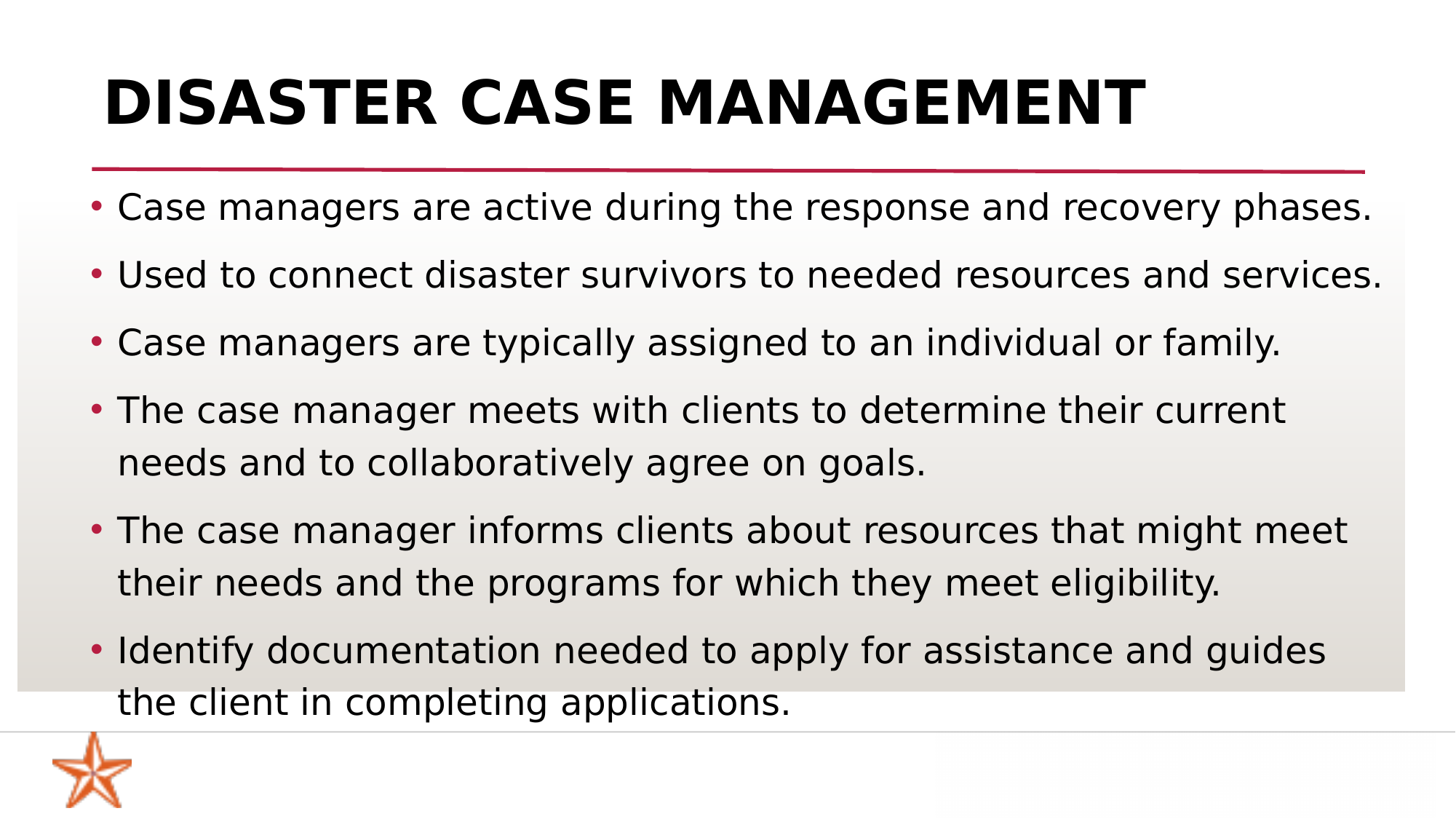

# Disaster case management
Case managers are active during the response and recovery phases.
Used to connect disaster survivors to needed resources and services.
Case managers are typically assigned to an individual or family.
The case manager meets with clients to determine their current needs and to collaboratively agree on goals.
The case manager informs clients about resources that might meet their needs and the programs for which they meet eligibility.
Identify documentation needed to apply for assistance and guides the client in completing applications.